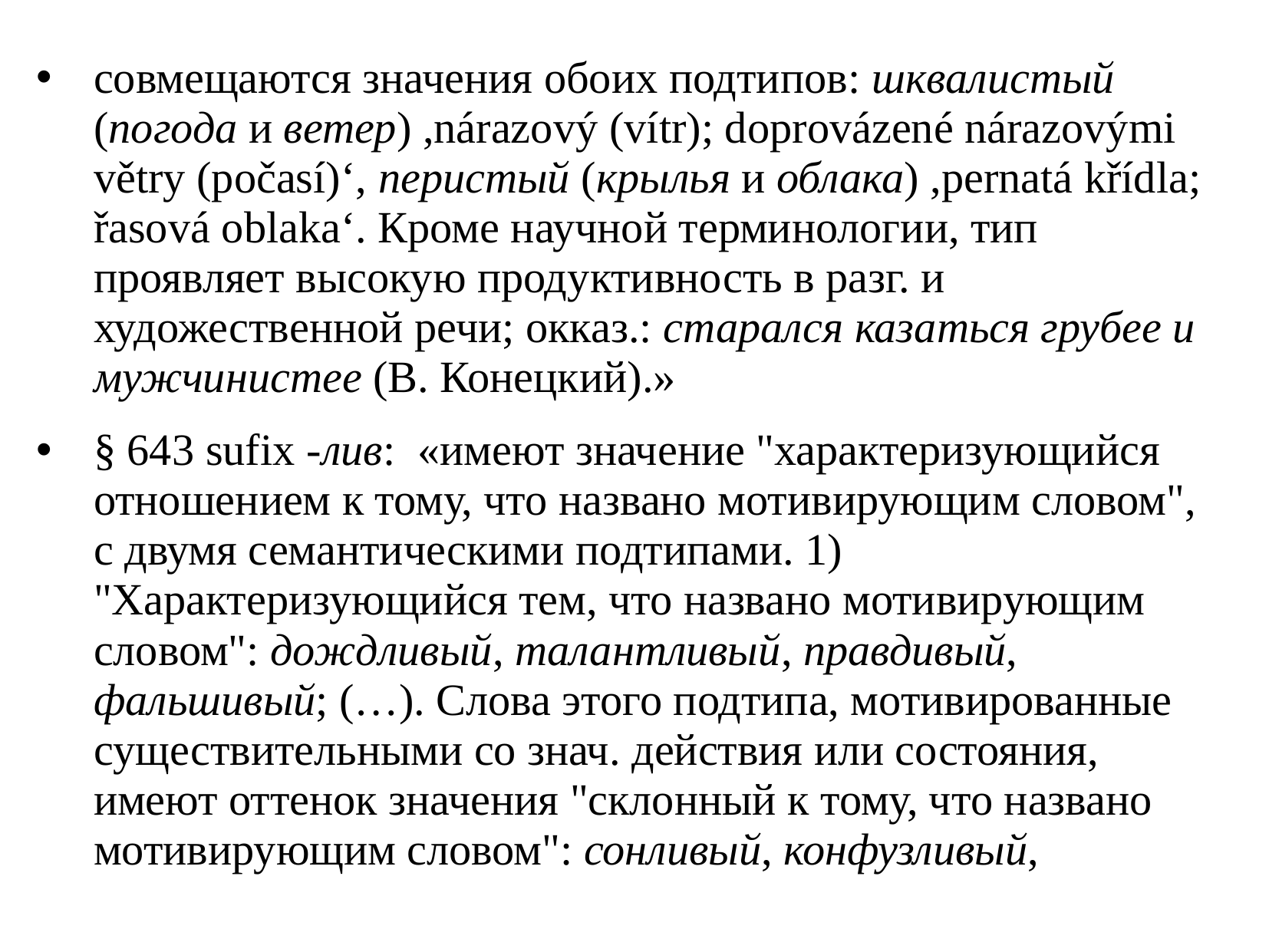

совмещаются значения обоих подтипов: шквалистый (погода и ветер) ,nárazový (vítr); doprovázené nárazovými větry (počasí)‘, перистый (крылья и облака) ,pernatá křídla; řasová oblaka‘. Кроме научной терминологии, тип проявляет высокую продуктивность в разг. и художественной речи; окказ.: старался казаться грубее и мужчинистее (В. Конецкий).»
§ 643 sufix -лив:  «имеют значение "характеризующийся отношением к тому, что названо мотивирующим словом", с двумя семантическими подтипами. 1) "Характеризующийся тем, что названо мотивирующим словом": дождливый, талантливый, правдивый, фальшивый; (…). Слова этого подтипа, мотивированные существительными со знач. действия или состояния, имеют оттенок значения "склонный к тому, что названо мотивирующим словом": сонливый, конфузливый,